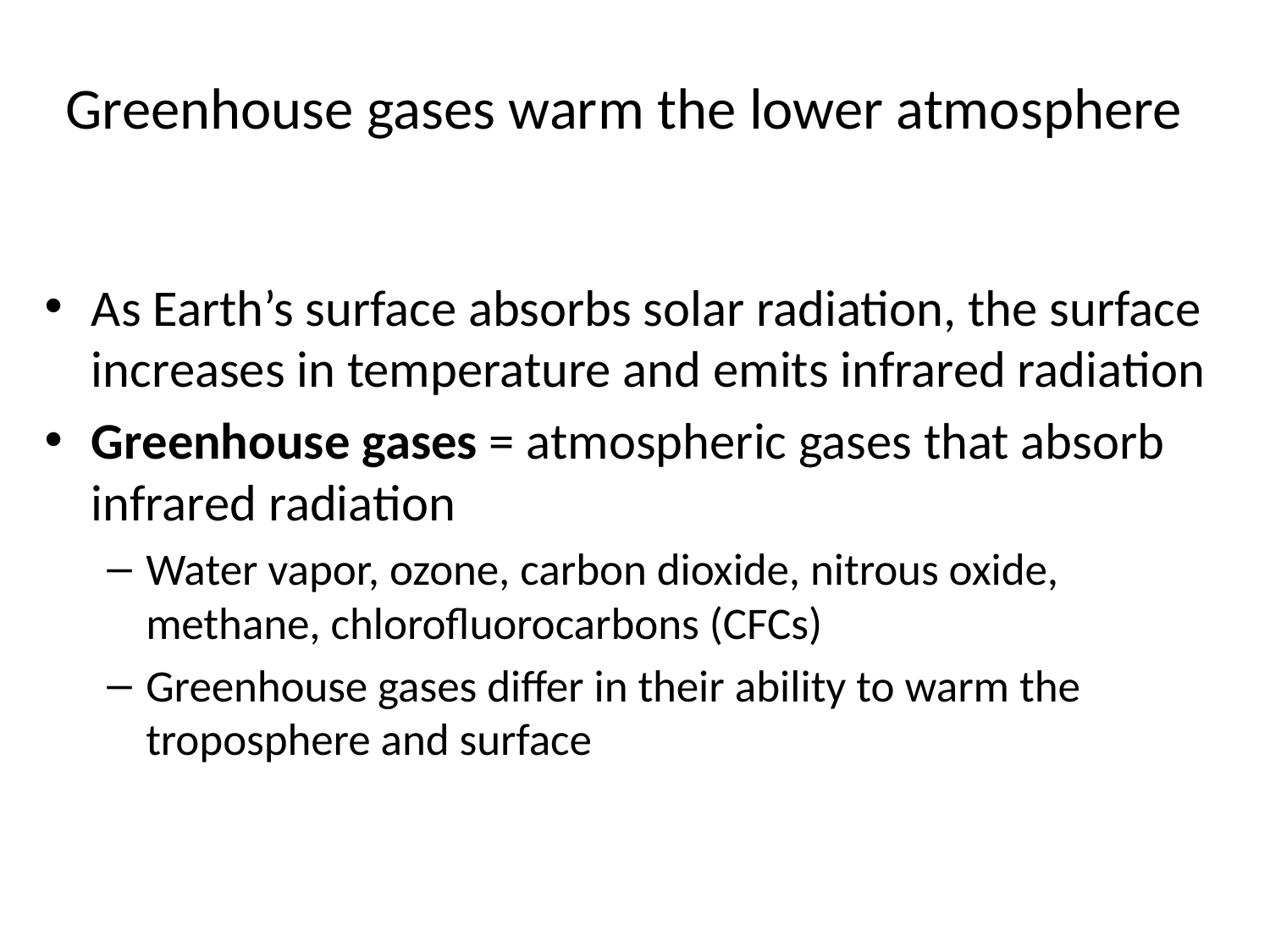

# Greenhouse gases warm the lower atmosphere
As Earth’s surface absorbs solar radiation, the surface increases in temperature and emits infrared radiation
Greenhouse gases = atmospheric gases that absorb infrared radiation
Water vapor, ozone, carbon dioxide, nitrous oxide, methane, chlorofluorocarbons (CFCs)
Greenhouse gases differ in their ability to warm the troposphere and surface